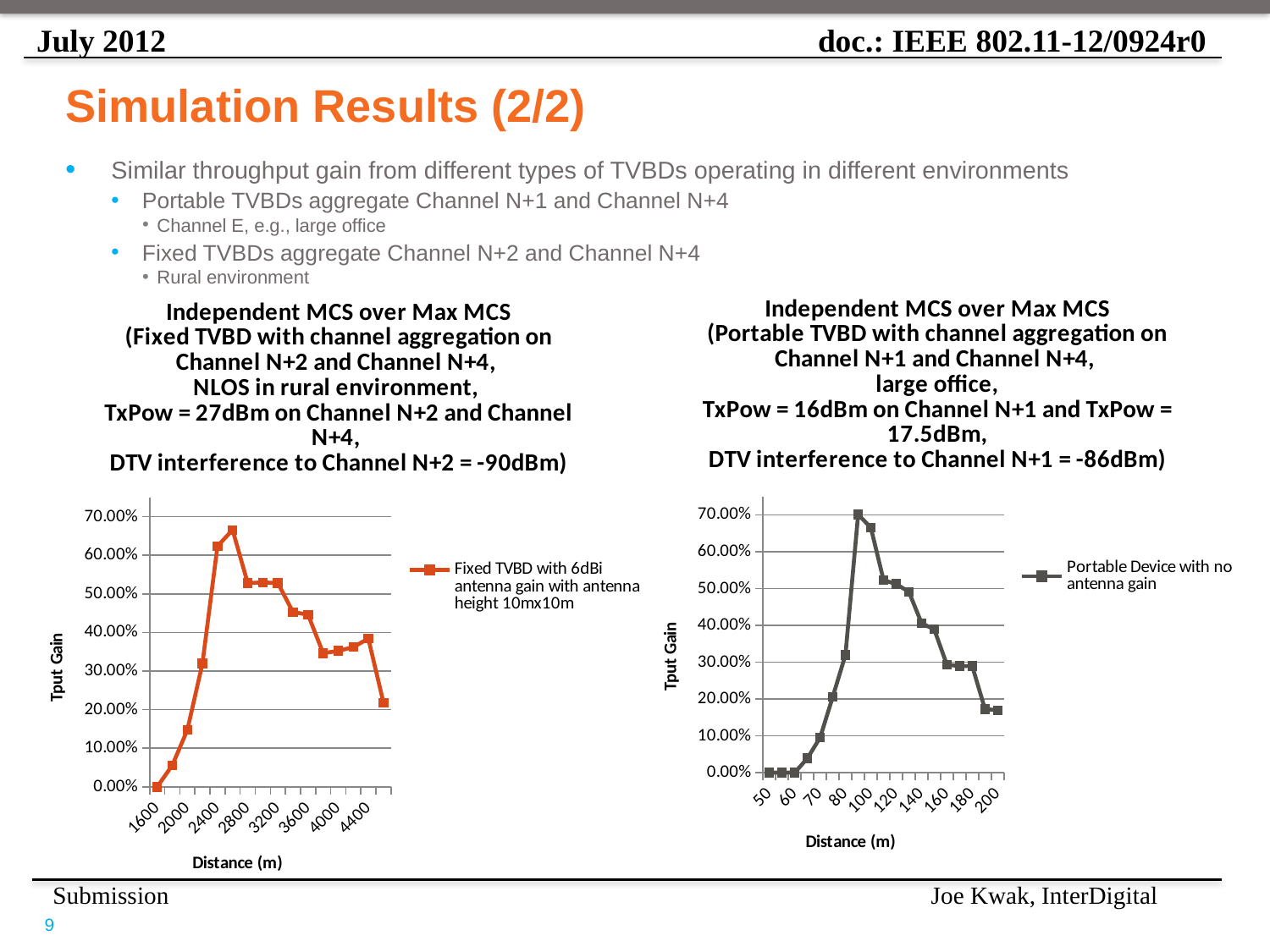

# Simulation Results (2/2)
Similar throughput gain from different types of TVBDs operating in different environments
Portable TVBDs aggregate Channel N+1 and Channel N+4
Channel E, e.g., large office
Fixed TVBDs aggregate Channel N+2 and Channel N+4
Rural environment

### Chart: Independent MCS over Max MCS
(Fixed TVBD with channel aggregation on Channel N+2 and Channel N+4,
NLOS in rural environment,
TxPow = 27dBm on Channel N+2 and Channel N+4,
DTV interference to Channel N+2 = -90dBm)

| Category |  |
|---|---|
| 1600 | 0.0 |
| 1800 | 0.05575467941059334 |
| 2000 | 0.1472094214029702 |
| 2200 | 0.31973217802284454 |
| 2400 | 0.6238174192919147 |
| 2600 | 0.6656255440292481 |
| 2800 | 0.5279925448792115 |
| 3000 | 0.5296215573608098 |
| 3200 | 0.5280814976798783 |
| 3400 | 0.45281447637910544 |
| 3600 | 0.44603801053194275 |
| 3800 | 0.3463476674985606 |
| 4000 | 0.3521179093386185 |
| 4200 | 0.3620201445546349 |
| 4400 | 0.3840573489010988 |
| 4600 | 0.21849244505494558 |

### Chart: Independent MCS over Max MCS
(Portable TVBD with channel aggregation on Channel N+1 and Channel N+4,
large office,
TxPow = 16dBm on Channel N+1 and TxPow = 17.5dBm,
DTV interference to Channel N+1 = -86dBm)

| Category |  |
|---|---|
| 50 | 0.0 |
| 55 | 0.0 |
| 60 | 0.0 |
| 65 | 0.03905019131217661 |
| 70 | 0.09505451478826576 |
| 75 | 0.20623975969415625 |
| 80 | 0.31973217802284454 |
| 90 | 0.7013650653859146 |
| 100 | 0.6656255440292481 |
| 110 | 0.5227698641078946 |
| 120 | 0.5122220970599375 |
| 130 | 0.491024157458705 |
| 140 | 0.4058227770324945 |
| 150 | 0.3890282741600199 |
| 160 | 0.2932122390715187 |
| 170 | 0.2894731342347804 |
| 180 | 0.28934546395308797 |
| 190 | 0.1728830530459914 |
| 200 | 0.1693186083277415 |